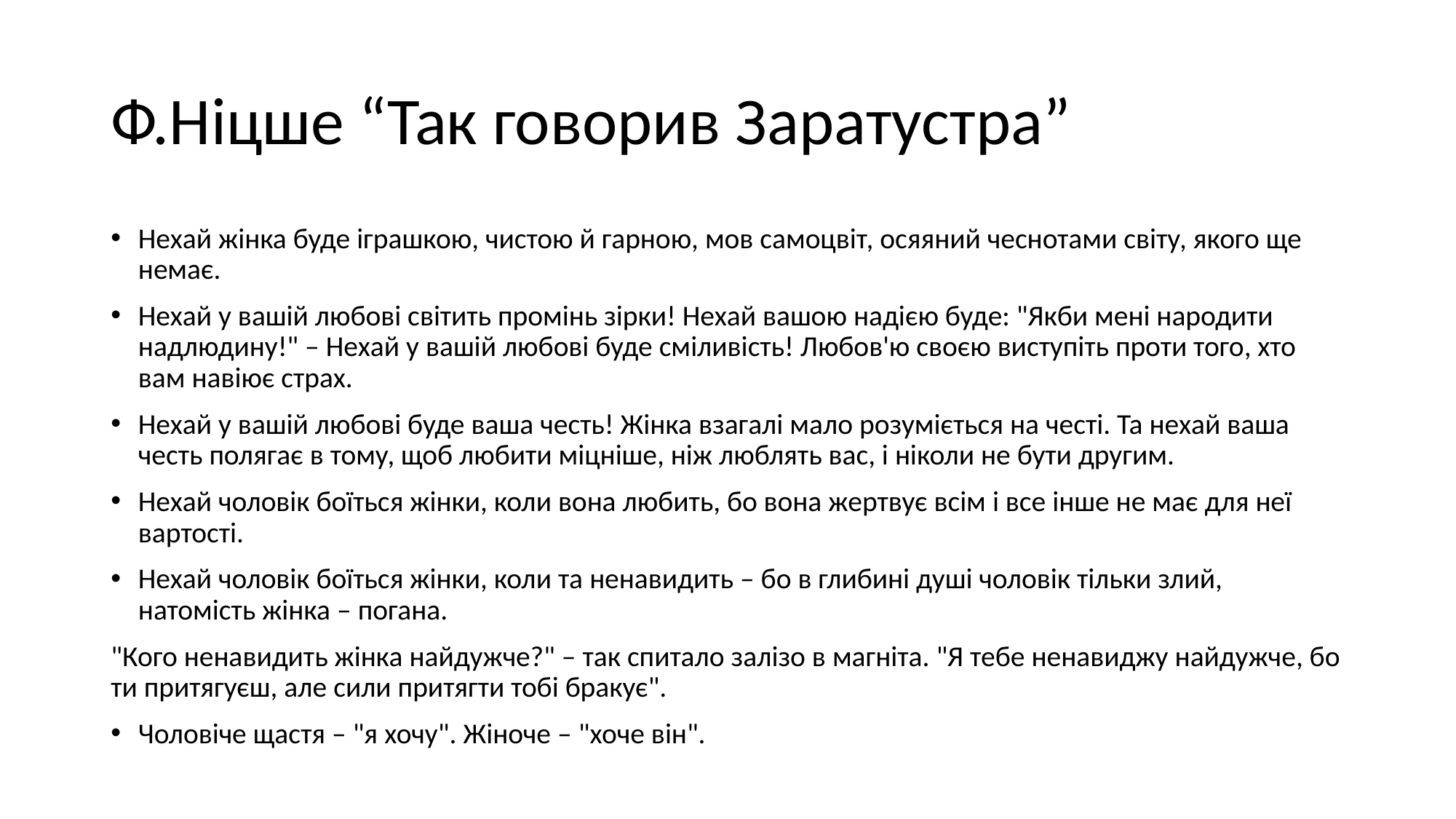

# Ф.Ніцше “Так говорив Заратустра”
Нехай жінка буде іграшкою, чистою й гарною, мов самоцвіт, осяяний чеснотами світу, якого ще немає.
Нехай у вашій любові світить промінь зірки! Нехай вашою надією буде: "Якби мені народити надлюдину!" – Нехай у вашій любові буде сміливість! Любов'ю своєю виступіть проти того, хто вам навіює страх.
Нехай у вашій любові буде ваша честь! Жінка взагалі мало розуміється на честі. Та нехай ваша честь полягає в тому, щоб любити міцніше, ніж люблять вас, і ніколи не бути другим.
Нехай чоловік боїться жінки, коли вона любить, бо вона жертвує всім і все інше не має для неї вартості.
Нехай чоловік боїться жінки, коли та ненавидить – бо в глибині душі чоловік тільки злий, натомість жінка – погана.
"Кого ненавидить жінка найдужче?" – так спитало залізо в магніта. "Я тебе ненавиджу найдужче, бо ти притягуєш, але сили притягти тобі бракує".
Чоловіче щастя – "я хочу". Жіноче – "хоче він".